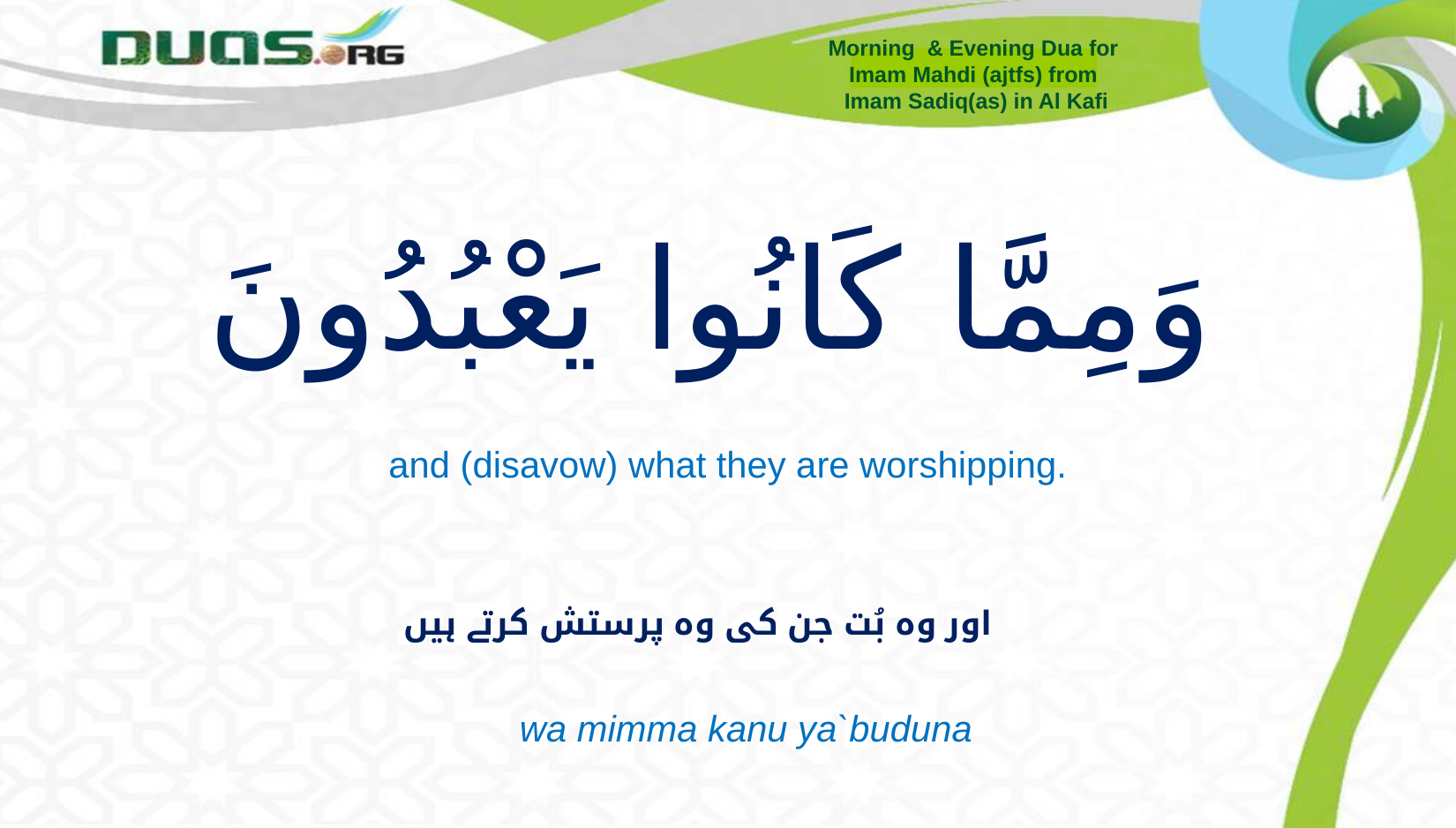

Morning  & Evening Dua for
Imam Mahdi (ajtfs) from
Imam Sadiq(as) in Al Kafi
# وَمِمَّا كَانُوا يَعْبُدُونَ
and (disavow) what they are worshipping.
اور وہ بُت جن کی وہ پرستش کرتے ہیں
wa mimma kanu ya`buduna